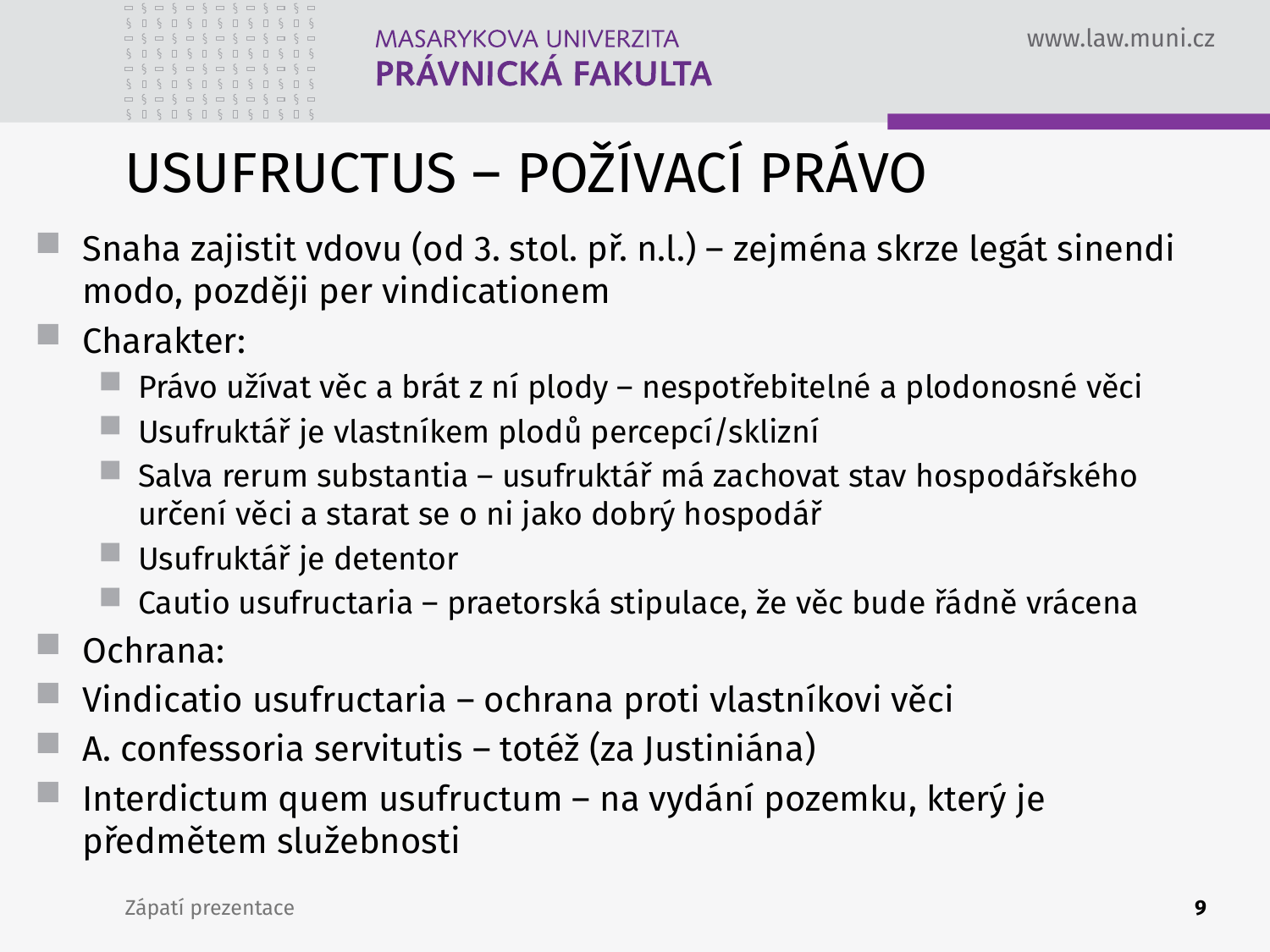

# USUFRUCTUS – POŽÍVACÍ PRÁVO
Snaha zajistit vdovu (od 3. stol. př. n.l.) – zejména skrze legát sinendi modo, později per vindicationem
Charakter:
Právo užívat věc a brát z ní plody – nespotřebitelné a plodonosné věci
Usufruktář je vlastníkem plodů percepcí/sklizní
Salva rerum substantia – usufruktář má zachovat stav hospodářského určení věci a starat se o ni jako dobrý hospodář
Usufruktář je detentor
Cautio usufructaria – praetorská stipulace, že věc bude řádně vrácena
Ochrana:
Vindicatio usufructaria – ochrana proti vlastníkovi věci
A. confessoria servitutis – totéž (za Justiniána)
Interdictum quem usufructum – na vydání pozemku, který je předmětem služebnosti
Zápatí prezentace
9